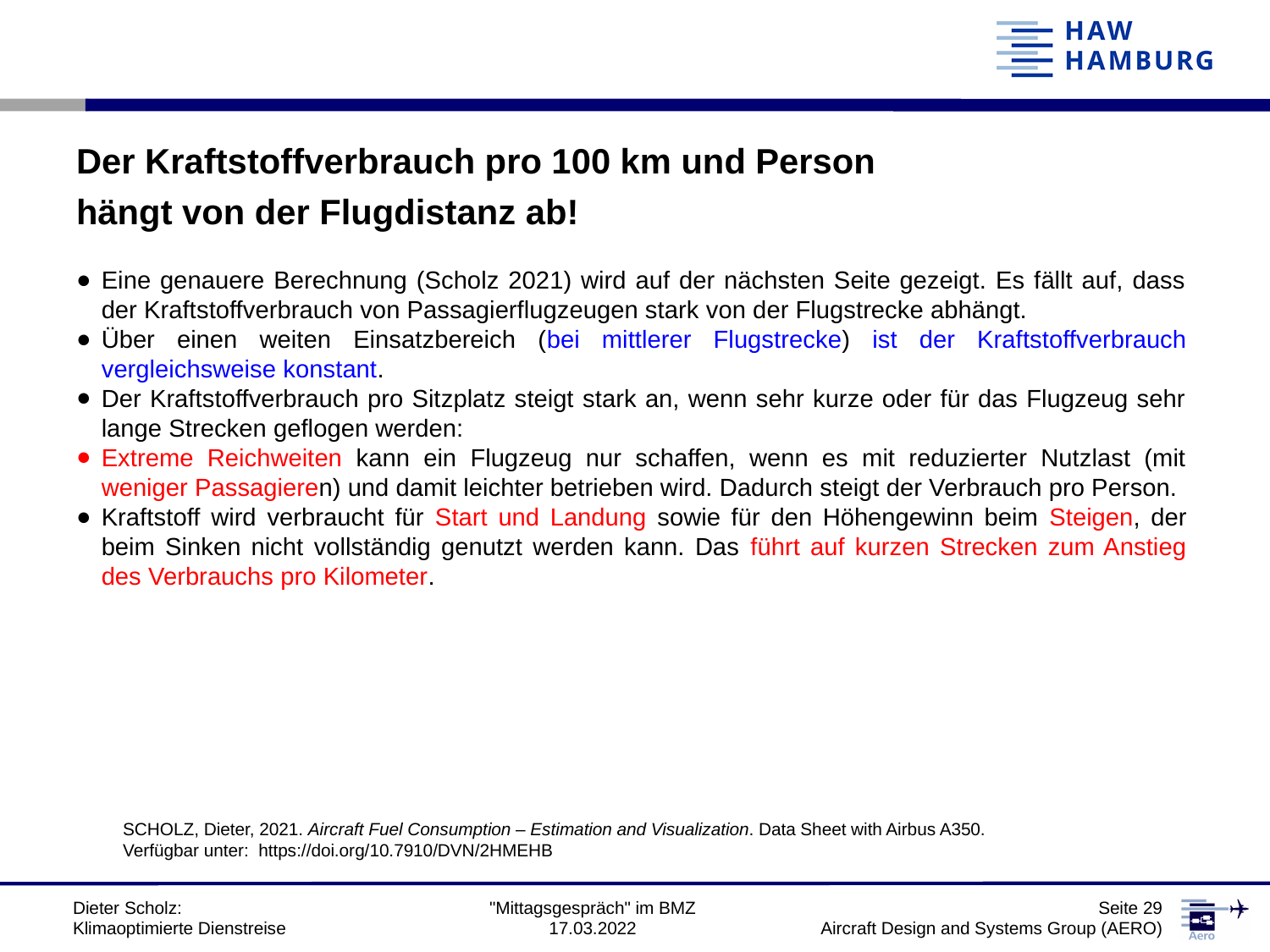

Der Kraftstoffverbrauch pro 100 km und Person
hängt von der Flugdistanz ab!
Eine genauere Berechnung (Scholz 2021) wird auf der nächsten Seite gezeigt. Es fällt auf, dass der Kraftstoffverbrauch von Passagierflugzeugen stark von der Flugstrecke abhängt.
Über einen weiten Einsatzbereich (bei mittlerer Flugstrecke) ist der Kraftstoffverbrauch vergleichsweise konstant.
Der Kraftstoffverbrauch pro Sitzplatz steigt stark an, wenn sehr kurze oder für das Flugzeug sehr lange Strecken geflogen werden:
Extreme Reichweiten kann ein Flugzeug nur schaffen, wenn es mit reduzierter Nutzlast (mit weniger Passagieren) und damit leichter betrieben wird. Dadurch steigt der Verbrauch pro Person.
Kraftstoff wird verbraucht für Start und Landung sowie für den Höhengewinn beim Steigen, der beim Sinken nicht vollständig genutzt werden kann. Das führt auf kurzen Strecken zum Anstieg des Verbrauchs pro Kilometer.
SCHOLZ, Dieter, 2021. Aircraft Fuel Consumption – Estimation and Visualization. Data Sheet with Airbus A350.
Verfügbar unter:  https://doi.org/10.7910/DVN/2HMEHB